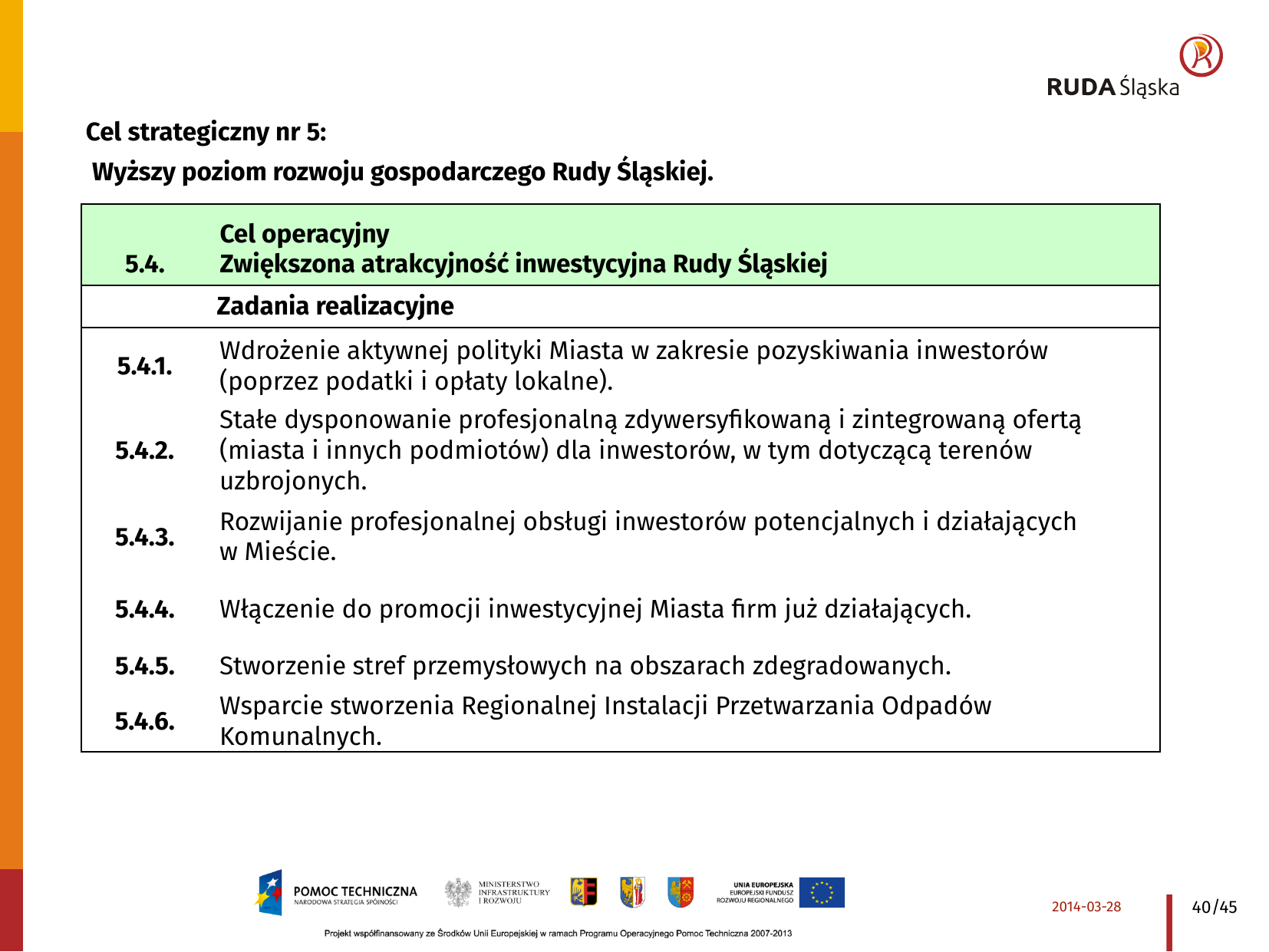

Cel strategiczny nr 5:
 Wyższy poziom rozwoju gospodarczego Rudy Śląskiej.
| 5.4. | Cel operacyjny Zwiększona atrakcyjność inwestycyjna Rudy Śląskiej |
| --- | --- |
| Zadania realizacyjne |  |
| 5.4.1. | Wdrożenie aktywnej polityki Miasta w zakresie pozyskiwania inwestorów (poprzez podatki i opłaty lokalne). |
| 5.4.2. | Stałe dysponowanie profesjonalną zdywersyfikowaną i zintegrowaną ofertą (miasta i innych podmiotów) dla inwestorów, w tym dotyczącą terenów uzbrojonych. |
| 5.4.3. | Rozwijanie profesjonalnej obsługi inwestorów potencjalnych i działających w Mieście. |
| 5.4.4. | Włączenie do promocji inwestycyjnej Miasta firm już działających. |
| 5.4.5. | Stworzenie stref przemysłowych na obszarach zdegradowanych. |
| 5.4.6. | Wsparcie stworzenia Regionalnej Instalacji Przetwarzania Odpadów Komunalnych. |
2014-03-28